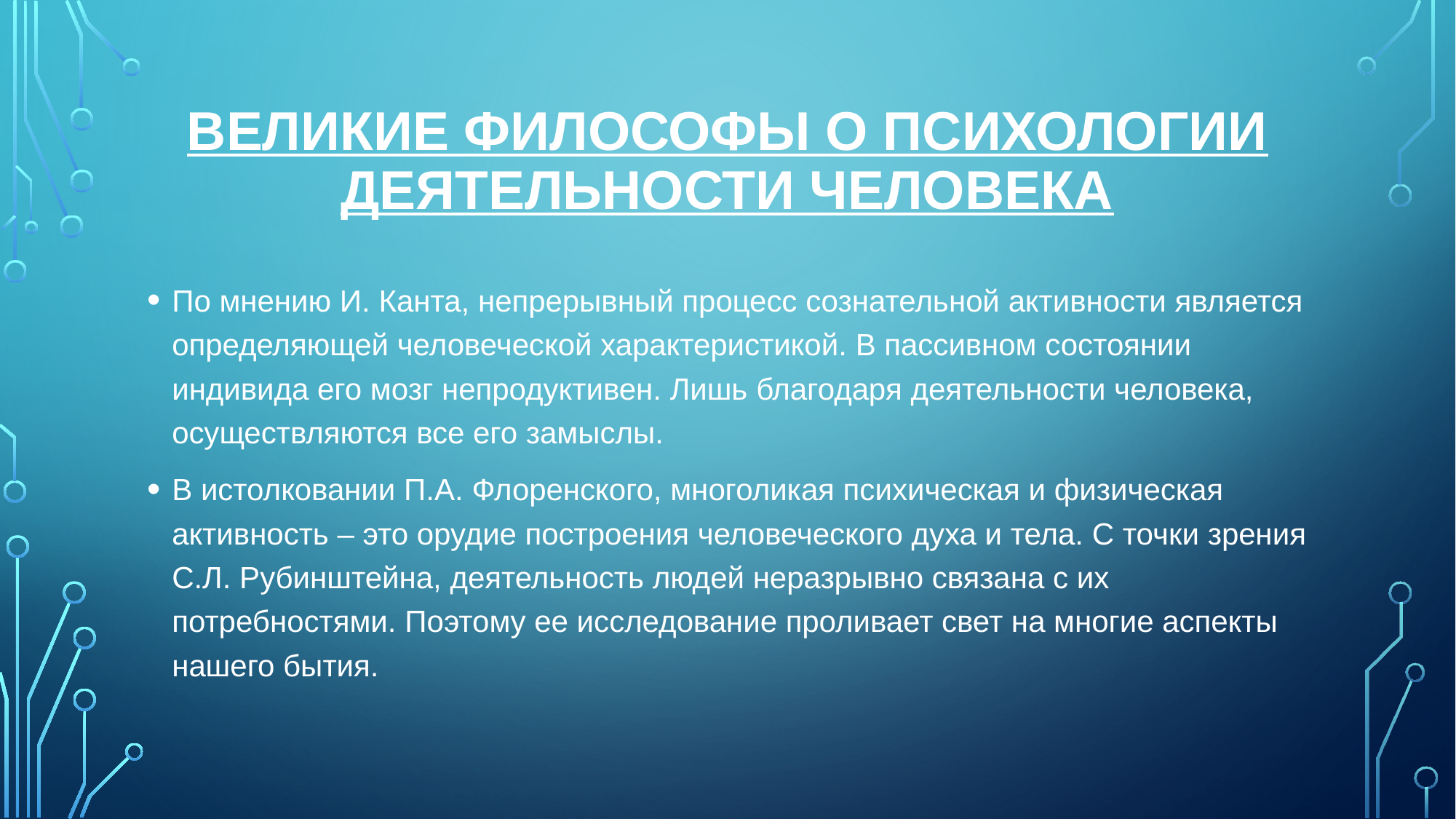

# Великие философы о психологии деятельности человека
По мнению И. Канта, непрерывный процесс сознательной активности является определяющей человеческой характеристикой. В пассивном состоянии индивида его мозг непродуктивен. Лишь благодаря деятельности человека, осуществляются все его замыслы.
В истолковании П.А. Флоренского, многоликая психическая и физическая активность – это орудие построения человеческого духа и тела. С точки зрения С.Л. Рубинштейна, деятельность людей неразрывно связана с их потребностями. Поэтому ее исследование проливает свет на многие аспекты нашего бытия.